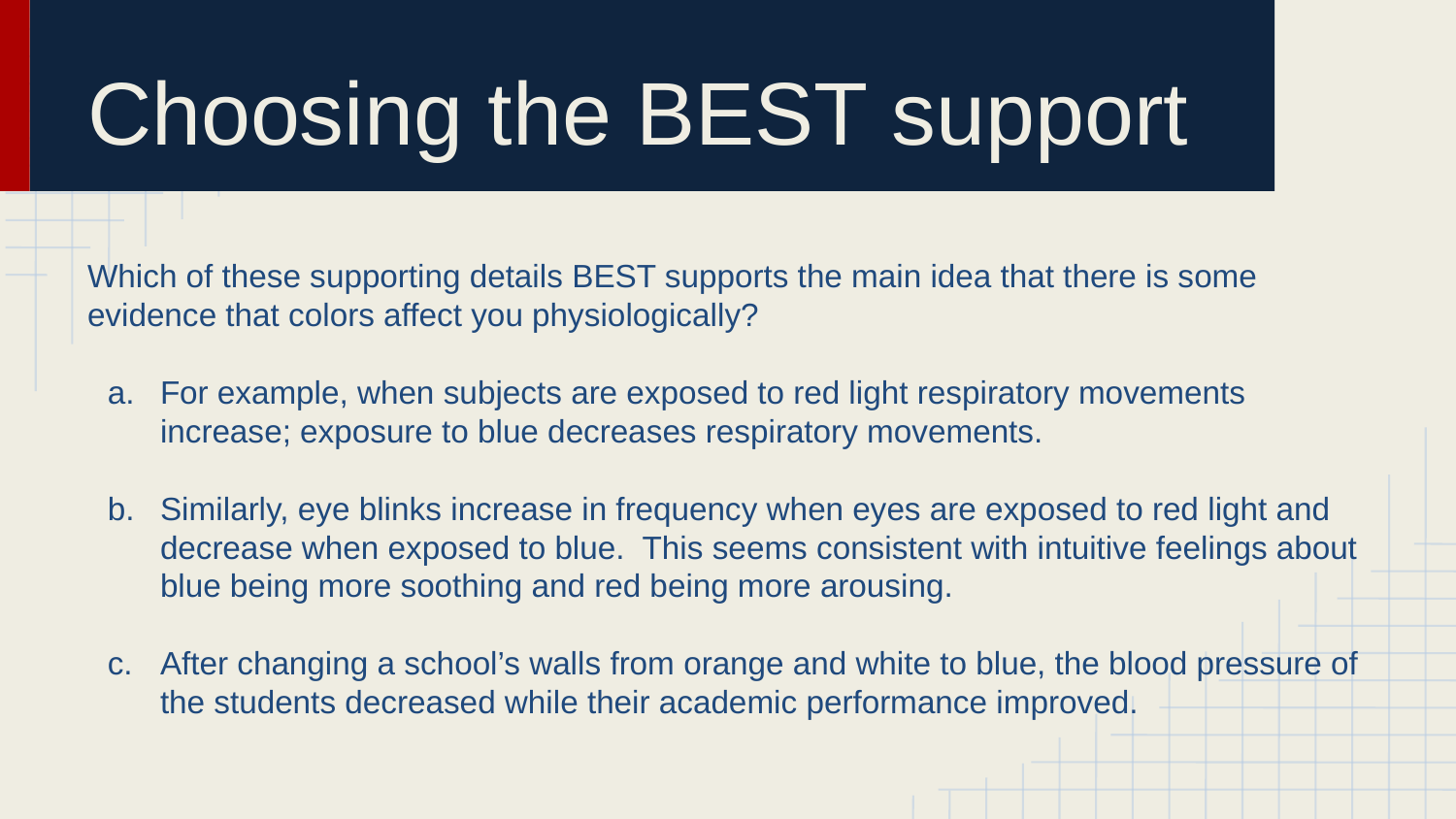

# Choosing the BEST support
Which of these supporting details BEST supports the main idea that there is some evidence that colors affect you physiologically?

For example, when subjects are exposed to red light respiratory movements increase; exposure to blue decreases respiratory movements.

Similarly, eye blinks increase in frequency when eyes are exposed to red light and decrease when exposed to blue.  This seems consistent with intuitive feelings about blue being more soothing and red being more arousing.

After changing a school’s walls from orange and white to blue, the blood pressure of the students decreased while their academic performance improved.